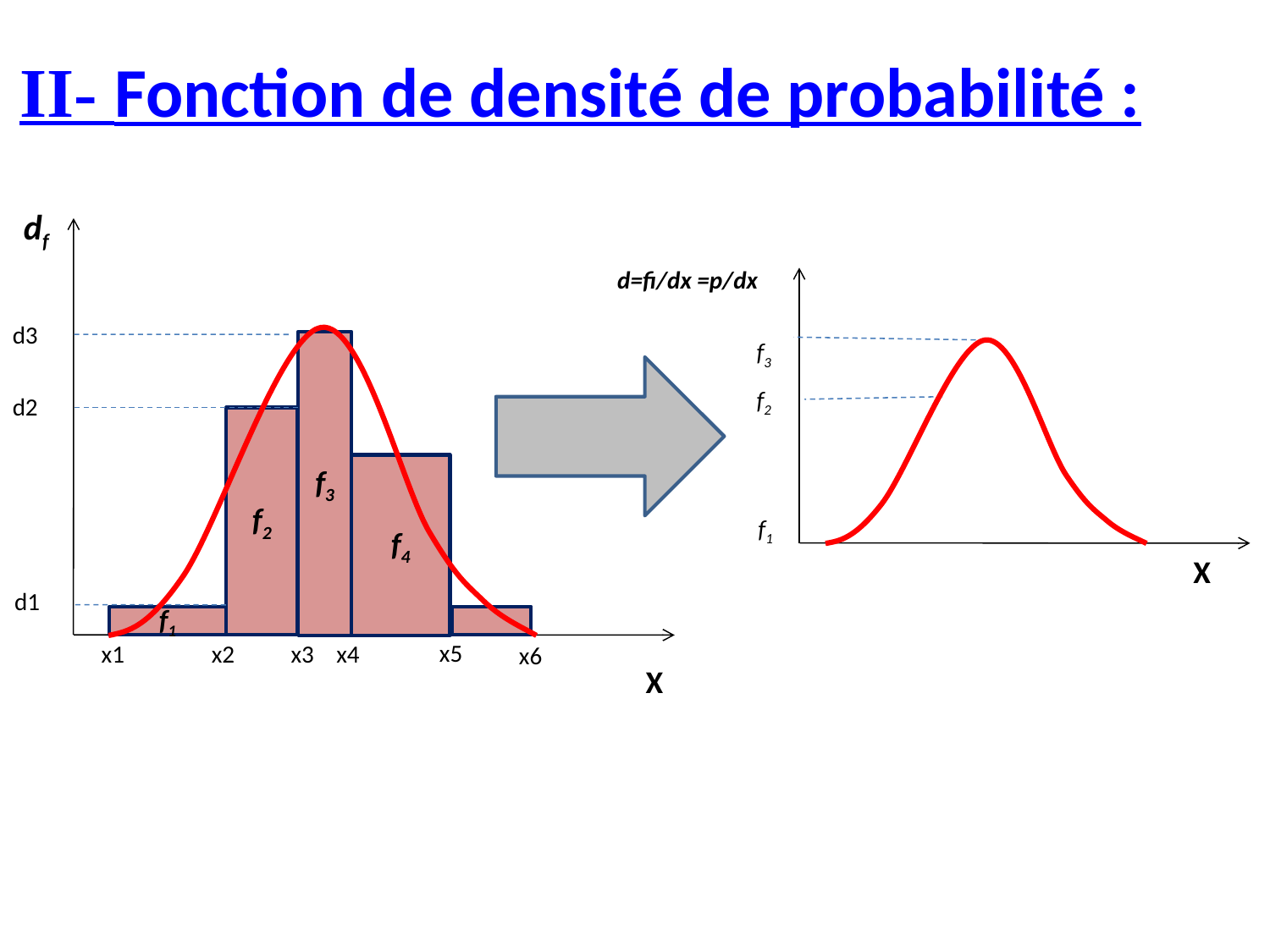

# II- Fonction de densité de probabilité :
 df
d3

f3
d2
f2
f4

d1
f1

x5
x3
x4
x1
x2
x6
    d=fi/dx =p/dx
f3

f2
f1
X

X